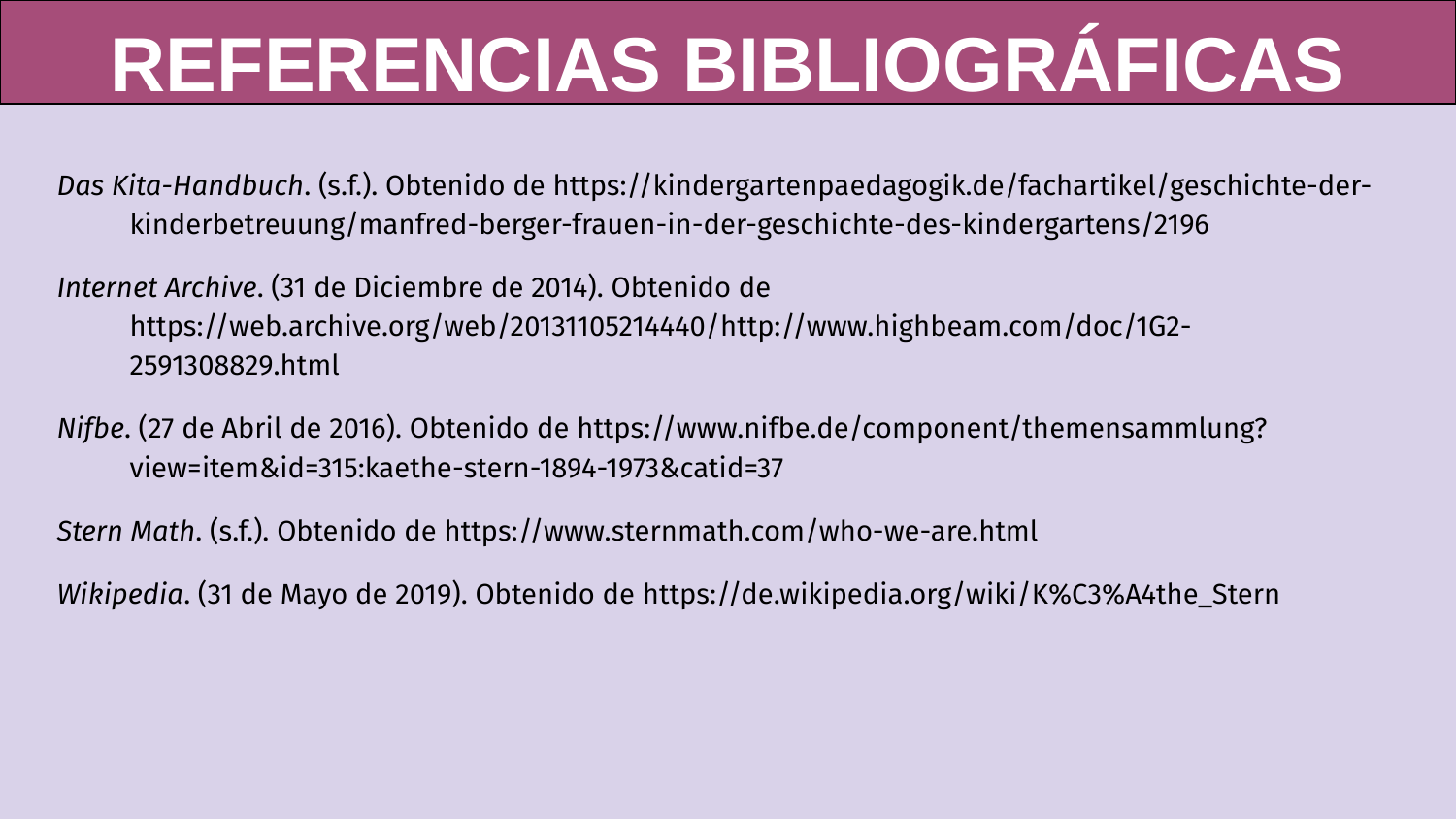

# REFERENCIAS BIBLIOGRÁFICAS
Das Kita-Handbuch. (s.f.). Obtenido de https://kindergartenpaedagogik.de/fachartikel/geschichte-der-kinderbetreuung/manfred-berger-frauen-in-der-geschichte-des-kindergartens/2196
Internet Archive. (31 de Diciembre de 2014). Obtenido de https://web.archive.org/web/20131105214440/http://www.highbeam.com/doc/1G2-2591308829.html
Nifbe. (27 de Abril de 2016). Obtenido de https://www.nifbe.de/component/themensammlung?view=item&id=315:kaethe-stern-1894-1973&catid=37
Stern Math. (s.f.). Obtenido de https://www.sternmath.com/who-we-are.html
Wikipedia. (31 de Mayo de 2019). Obtenido de https://de.wikipedia.org/wiki/K%C3%A4the_Stern